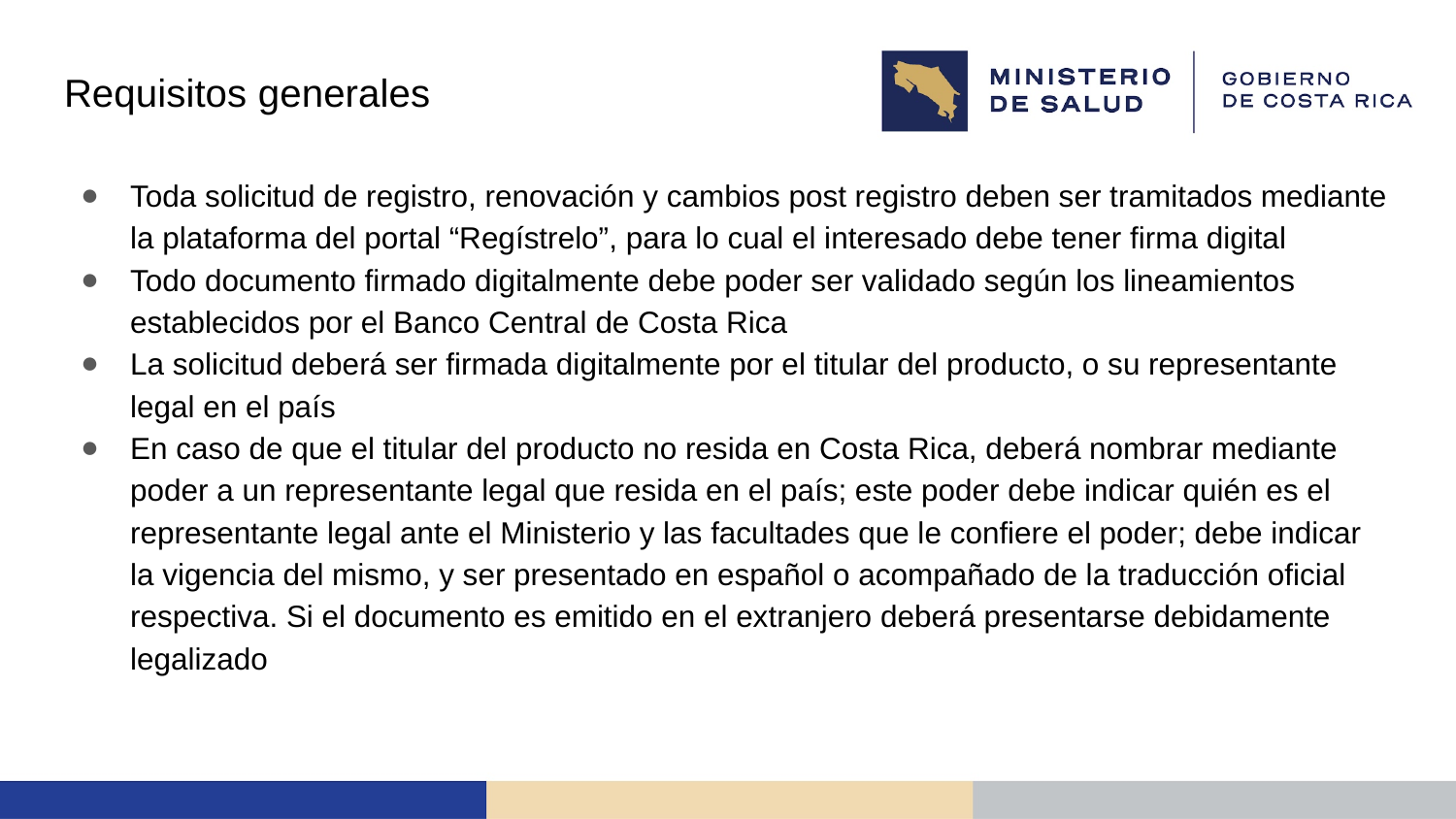

# Requisitos generales
Toda solicitud de registro, renovación y cambios post registro deben ser tramitados mediante la plataforma del portal “Regístrelo”, para lo cual el interesado debe tener firma digital
Todo documento firmado digitalmente debe poder ser validado según los lineamientos establecidos por el Banco Central de Costa Rica
La solicitud deberá ser firmada digitalmente por el titular del producto, o su representante legal en el país
En caso de que el titular del producto no resida en Costa Rica, deberá nombrar mediante poder a un representante legal que resida en el país; este poder debe indicar quién es el representante legal ante el Ministerio y las facultades que le confiere el poder; debe indicar la vigencia del mismo, y ser presentado en español o acompañado de la traducción oficial respectiva. Si el documento es emitido en el extranjero deberá presentarse debidamente legalizado